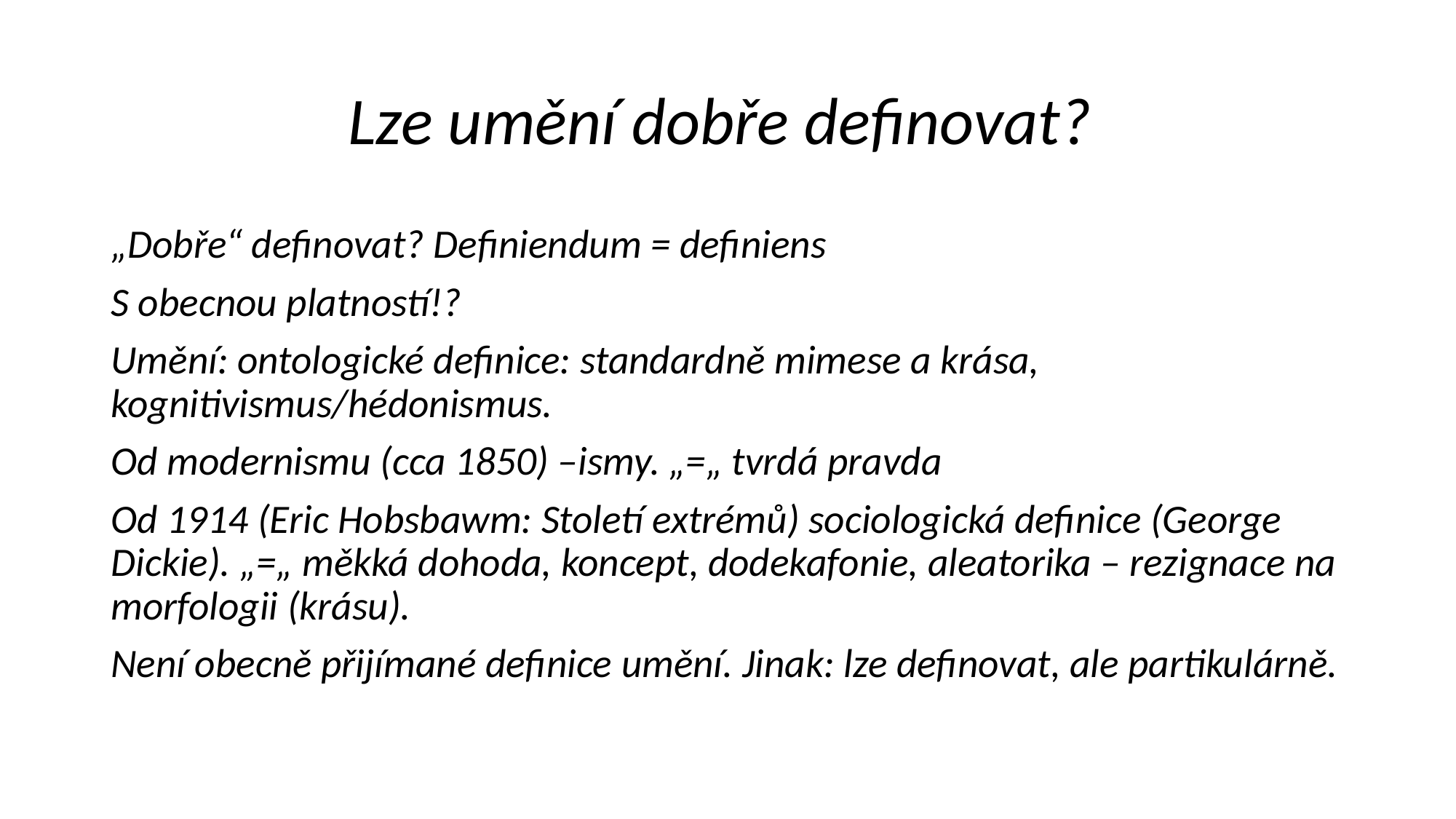

# Lze umění dobře definovat?
„Dobře“ definovat? Definiendum = definiens
S obecnou platností!?
Umění: ontologické definice: standardně mimese a krása, kognitivismus/hédonismus.
Od modernismu (cca 1850) –ismy. „=„ tvrdá pravda
Od 1914 (Eric Hobsbawm: Století extrémů) sociologická definice (George Dickie). „=„ měkká dohoda, koncept, dodekafonie, aleatorika – rezignace na morfologii (krásu).
Není obecně přijímané definice umění. Jinak: lze definovat, ale partikulárně.